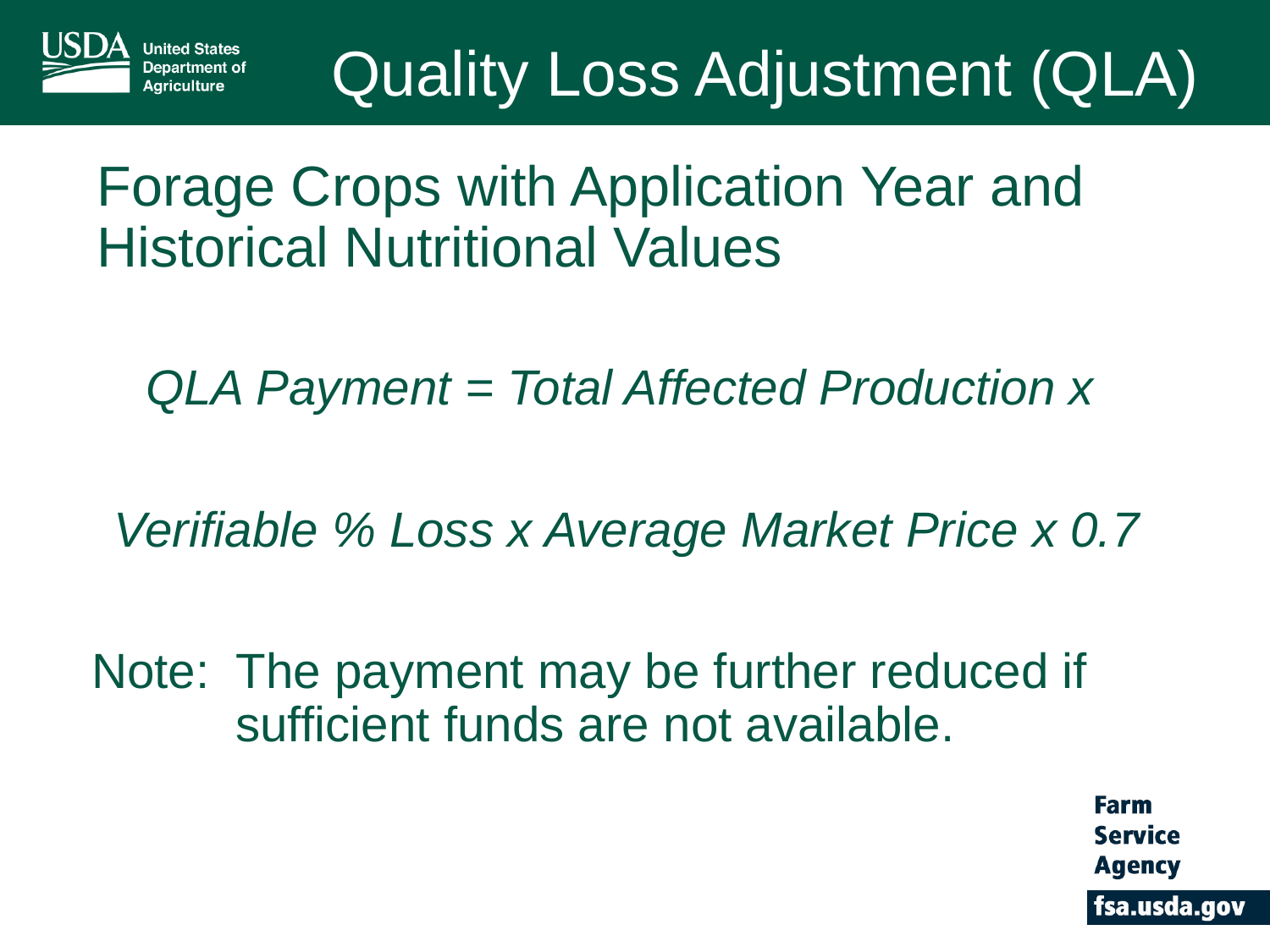

Quality Loss Adjustment (QLA)
# Forage Crops with Application Year and Historical Nutritional Values
QLA Payment = Total Affected Production x

 Verifiable % Loss x Average Market Price x 0.7

Note:  The payment may be further reduced if sufficient funds are not available.